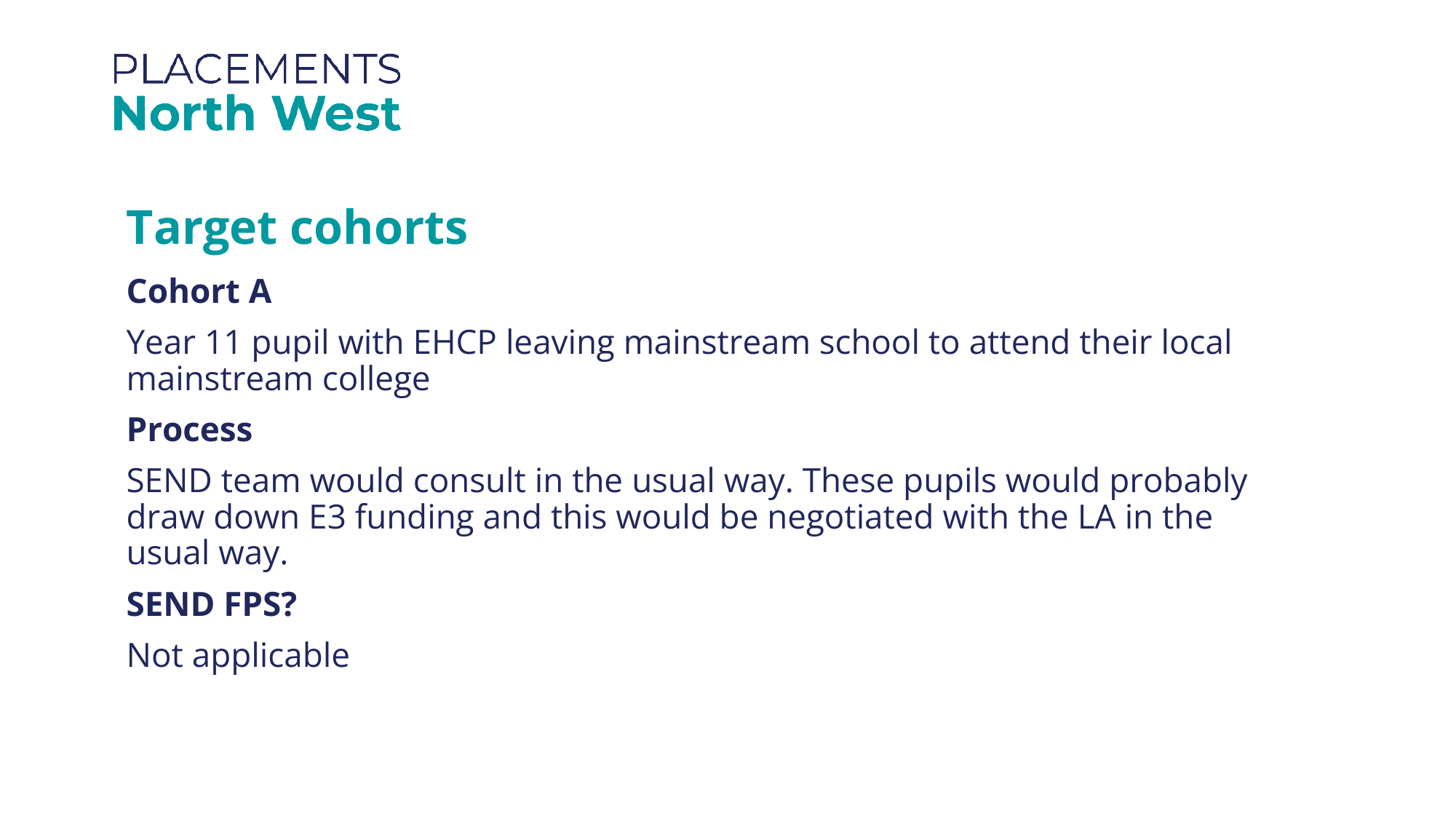

Target cohorts
Cohort A
Year 11 pupil with EHCP leaving mainstream school to attend their local mainstream college
Process
SEND team would consult in the usual way. These pupils would probably draw down E3 funding and this would be negotiated with the LA in the usual way.
SEND FPS?
Not applicable